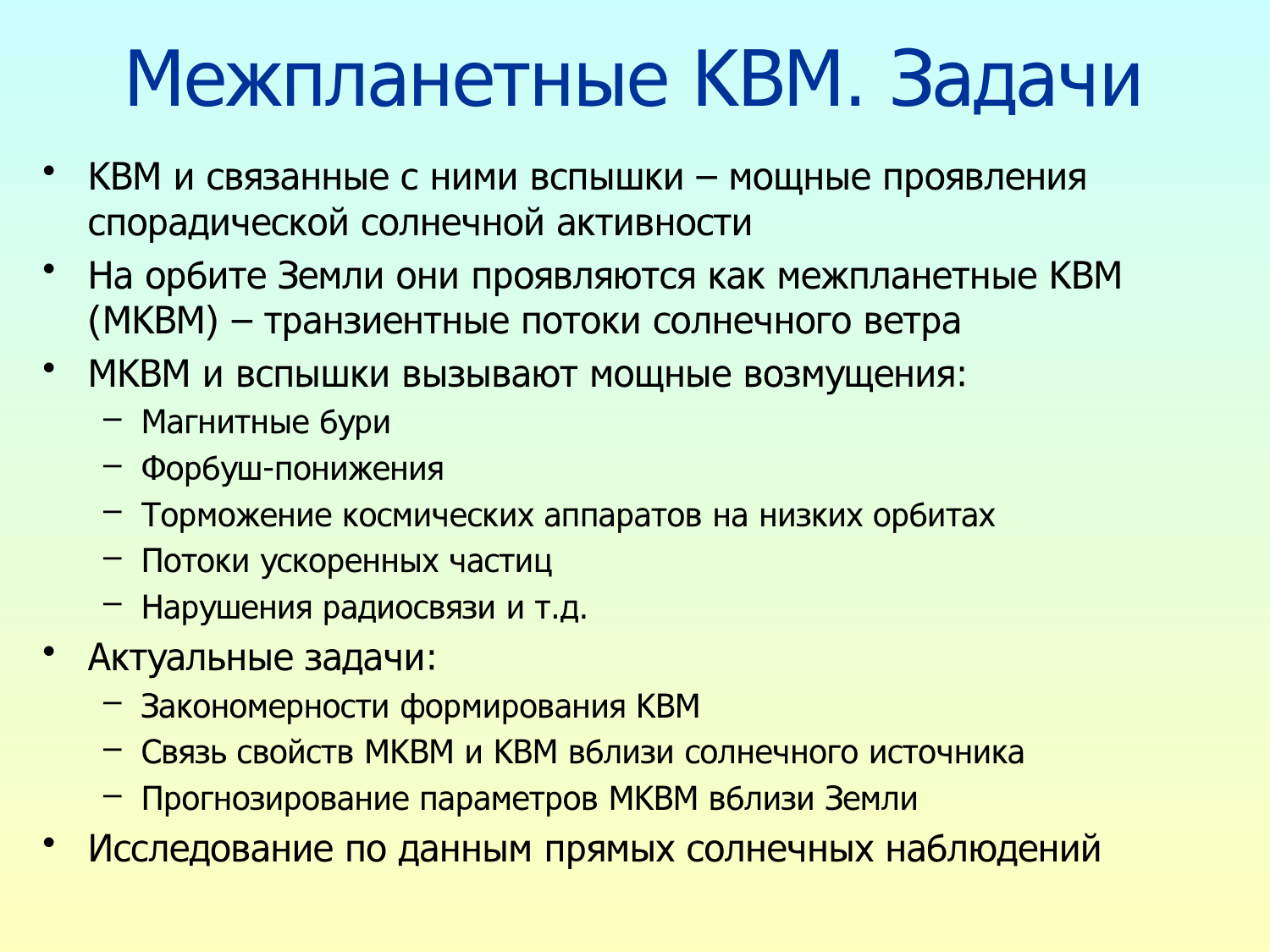

# Межпланетные КВМ. Задачи
КВМ и связанные с ними вспышки – мощные проявления спорадической солнечной активности
На орбите Земли они проявляются как межпланетные КВМ (МКВМ) – транзиентные потоки солнечного ветра
МКВМ и вспышки вызывают мощные возмущения:
Магнитные бури
Форбуш-понижения
Торможение космических аппаратов на низких орбитах
Потоки ускоренных частиц
Нарушения радиосвязи и т.д.
Актуальные задачи:
Закономерности формирования КВМ
Связь свойств МКВМ и КВМ вблизи солнечного источника
Прогнозирование параметров МКВМ вблизи Земли
Исследование по данным прямых солнечных наблюдений